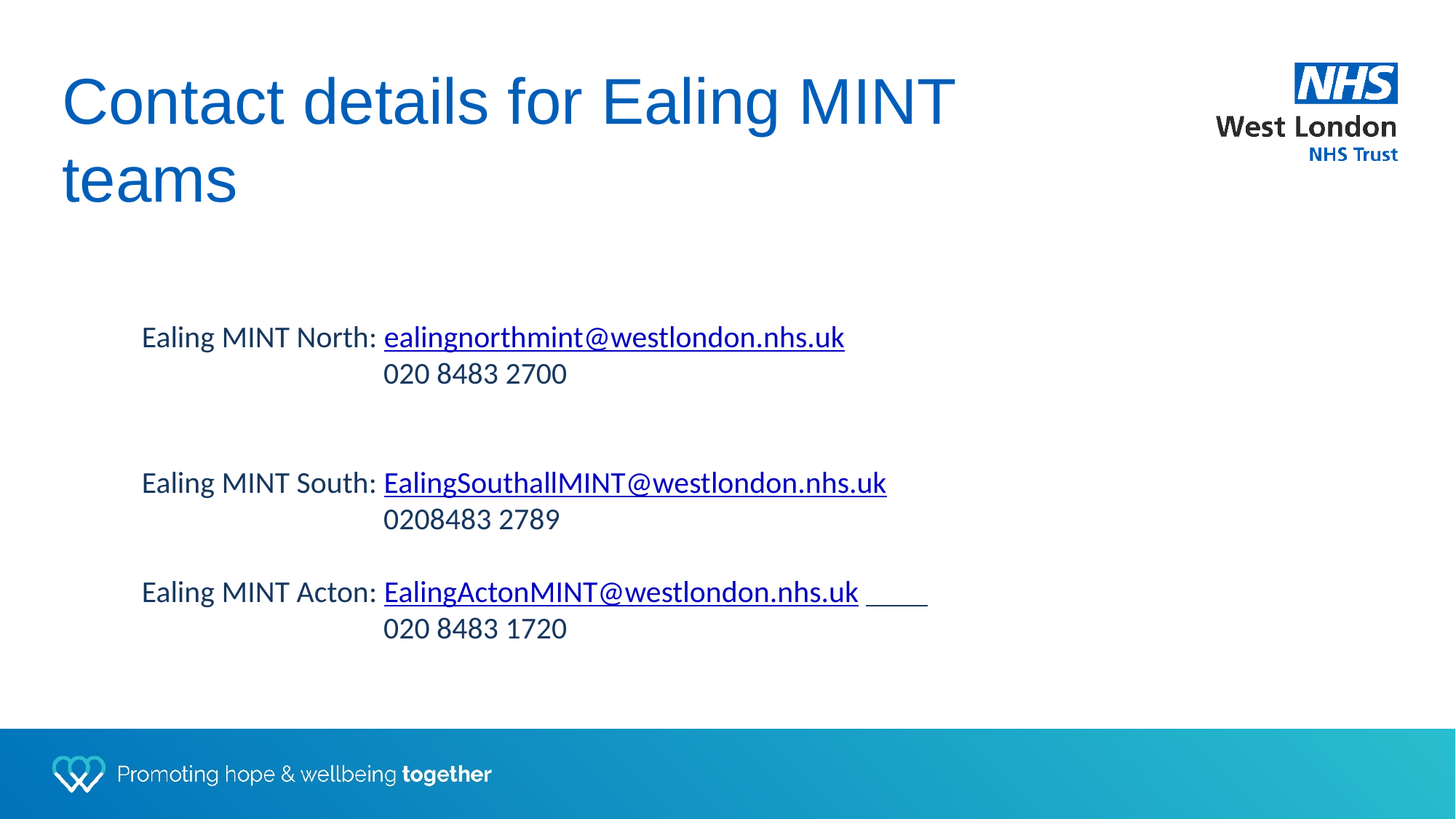

Contact details for Ealing MINT teams

Ealing MINT North: ealingnorthmint@westlondon.nhs.uk
                                   020 8483 2700

Ealing MINT South: EalingSouthallMINT@westlondon.nhs.uk
                                   0208483 2789

Ealing MINT Acton: EalingActonMINT@westlondon.nhs.uk
                                   020 8483 1720